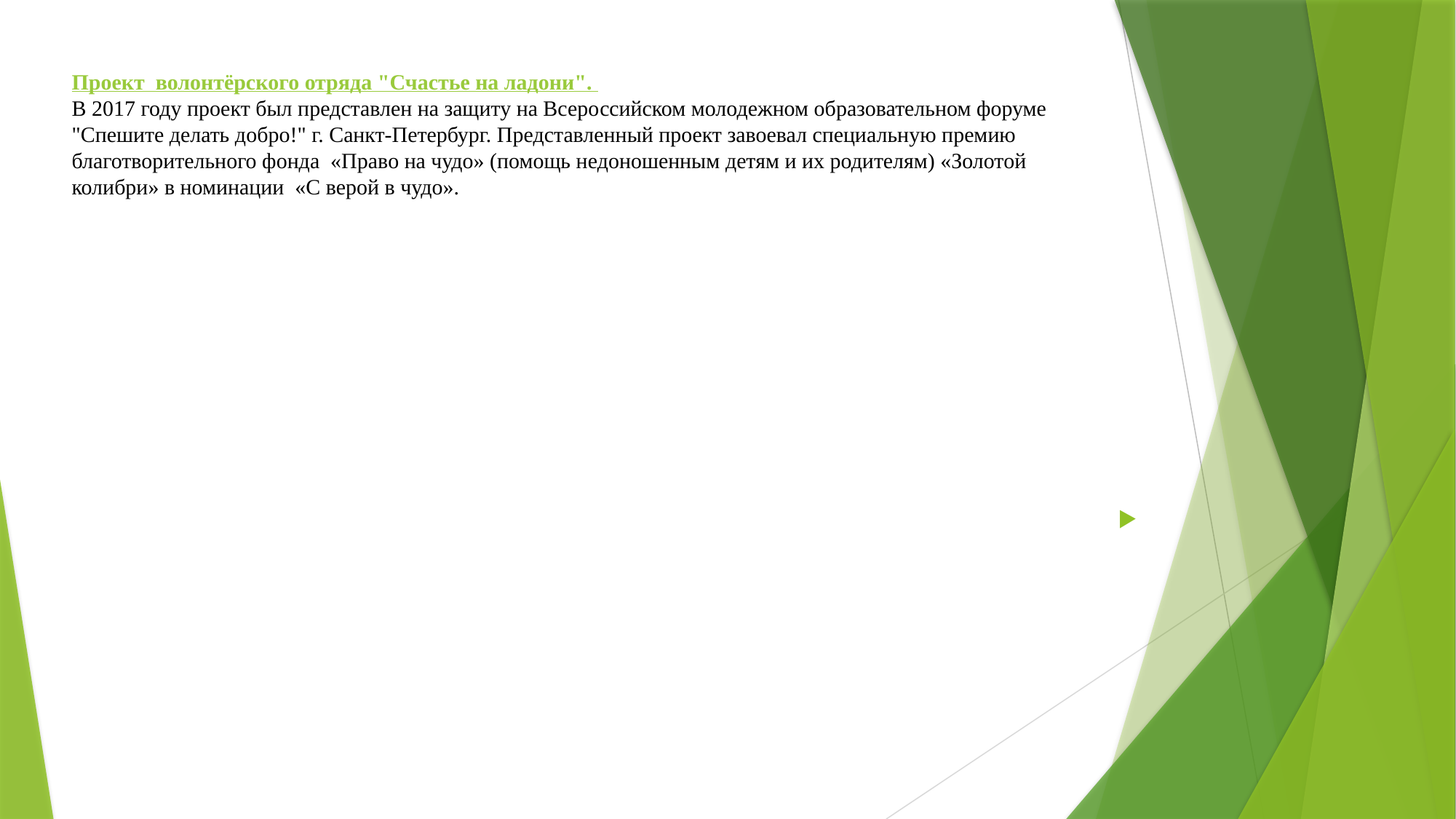

# Проект  волонтёрского отряда "Счастье на ладони".  В 2017 году проект был представлен на защиту на Всероссийском молодежном образовательном форуме "Спешите делать добро!" г. Санкт-Петербург. Представленный проект завоевал специальную премию благотворительного фонда  «Право на чудо» (помощь недоношенным детям и их родителям) «Золотой колибри» в номинации  «С верой в чудо».